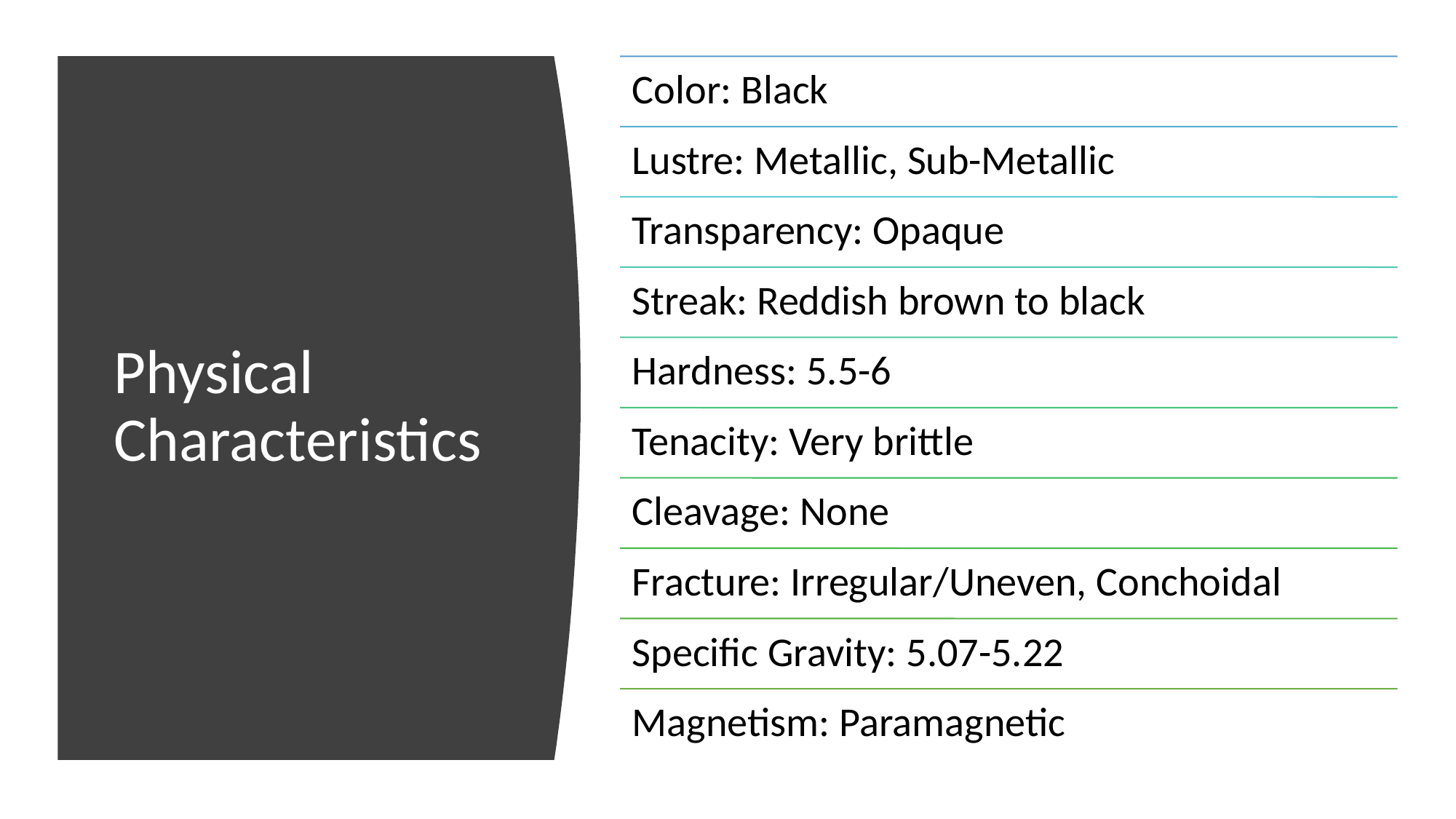

Color: Black
Lustre: Metallic, Sub-Metallic
Transparency: Opaque
Streak: Reddish brown to black
Hardness: 5.5-6
Tenacity: Very brittle
Cleavage: None
Fracture: Irregular/Uneven, Conchoidal
Specific Gravity: 5.07-5.22
Magnetism: Paramagnetic

# Physical Characteristics